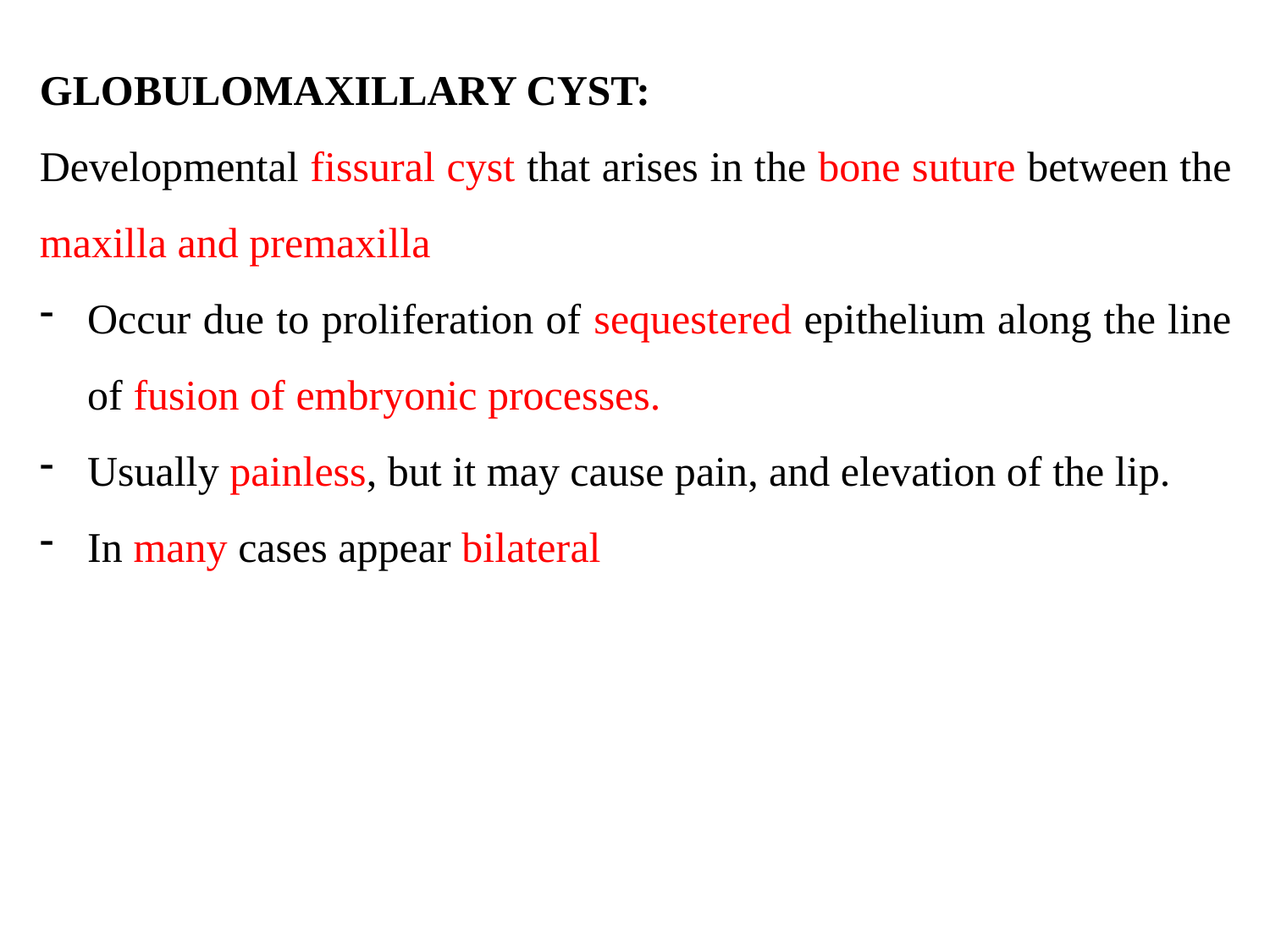

GLOBULOMAXILLARY CYST:
Developmental fissural cyst that arises in the bone suture between the maxilla and premaxilla
Occur due to proliferation of sequestered epithelium along the line of fusion of embryonic processes.
Usually painless, but it may cause pain, and elevation of the lip.
In many cases appear bilateral